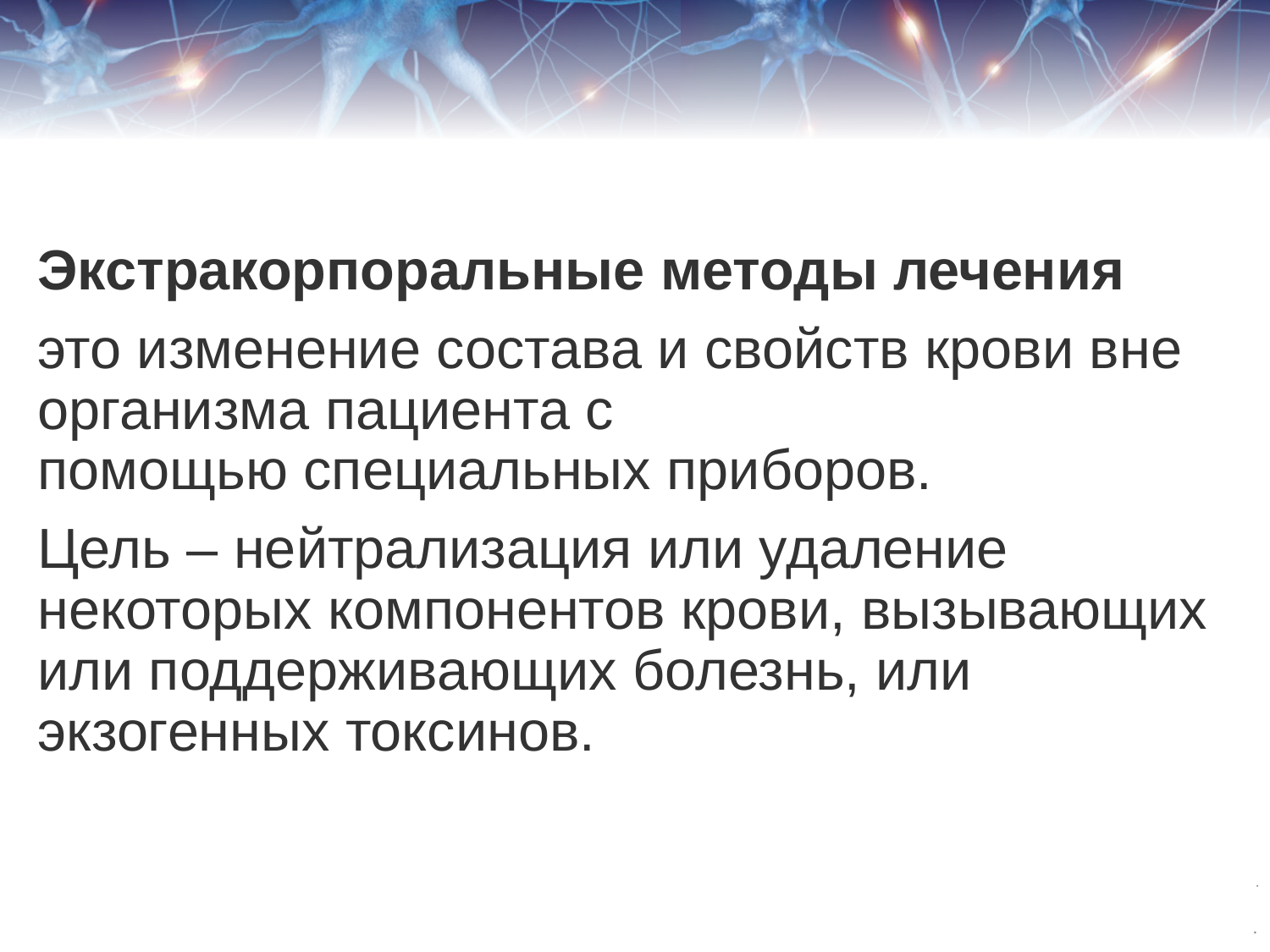

#
Экстракорпоральные методы лечения
это изменение состава и свойств крови вне организма пациента с помощью специальных приборов.
Цель – нейтрализация или удаление некоторых компонентов крови, вызывающих или поддерживающих болезнь, или экзогенных токсинов.
.
.